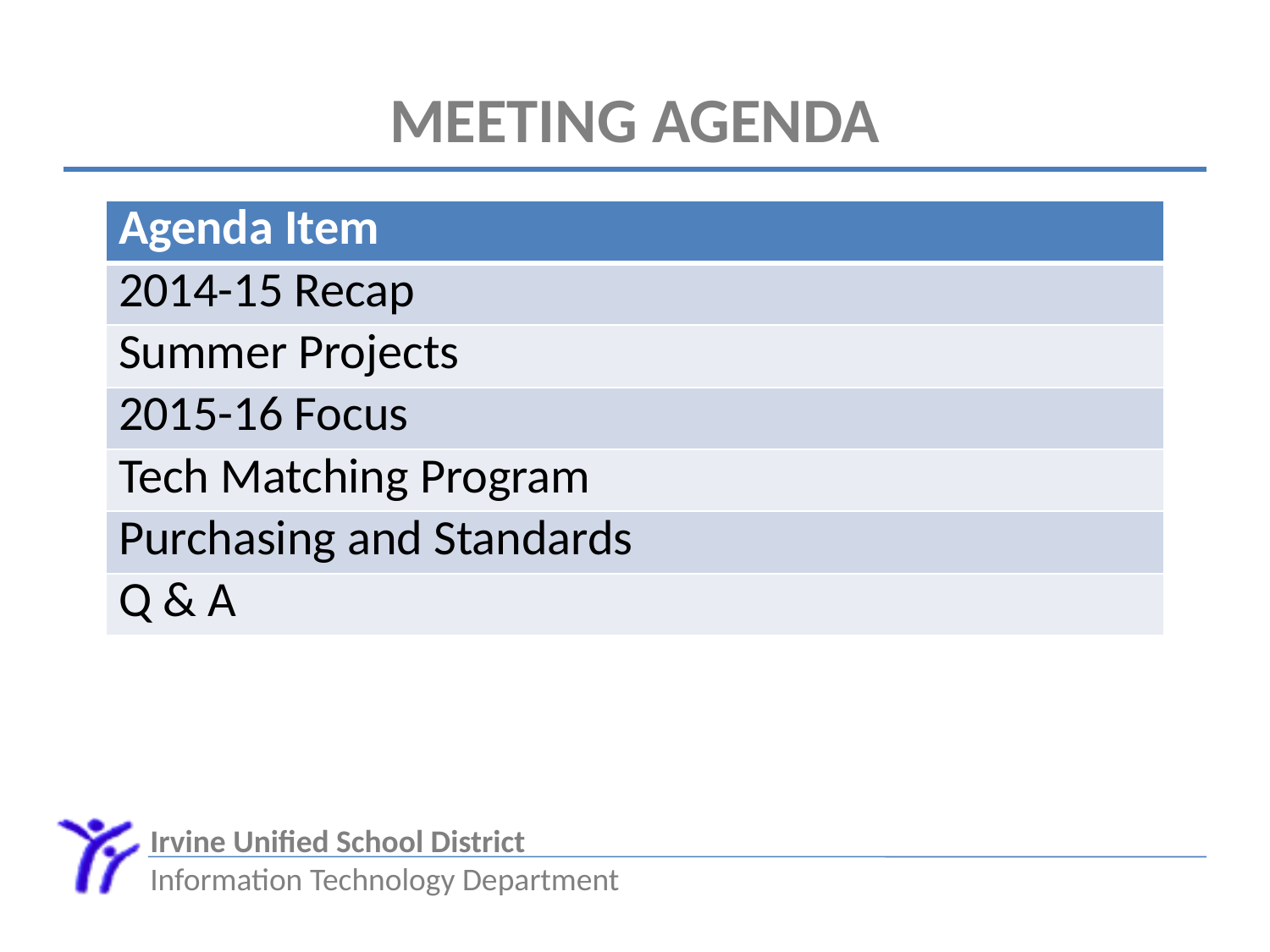

# Meeting Agenda
| Agenda Item |
| --- |
| 2014-15 Recap |
| Summer Projects |
| 2015-16 Focus |
| Tech Matching Program |
| Purchasing and Standards |
| Q & A |